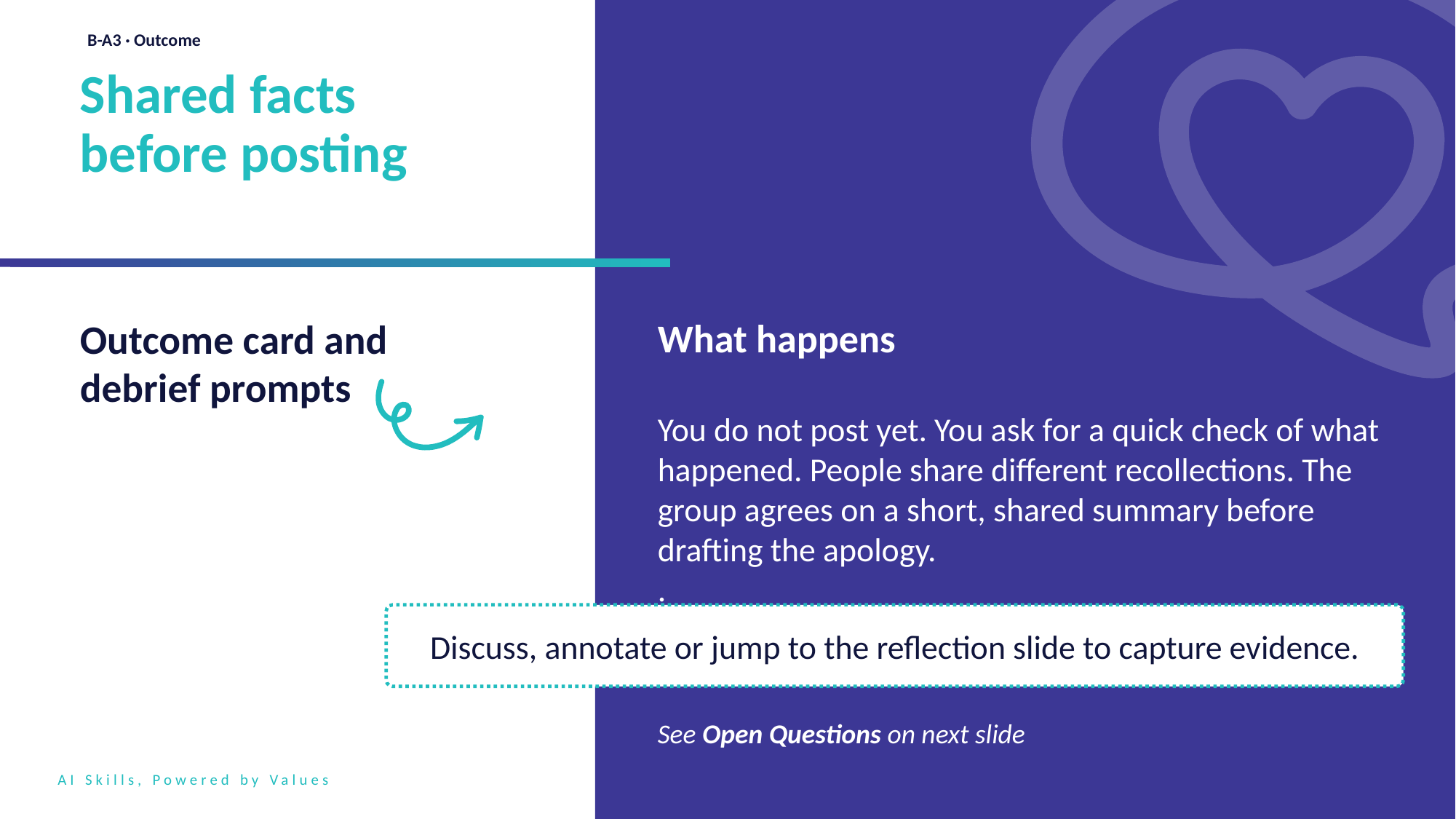

B-A3 · Outcome
Shared facts before posting

Outcome card and debrief prompts

What happens

You do not post yet. You ask for a quick check of what happened. People share different recollections. The group agrees on a short, shared summary before drafting the apology.
.

Discuss, annotate or jump to the reflection slide to capture evidence.

See Open Questions on next slide